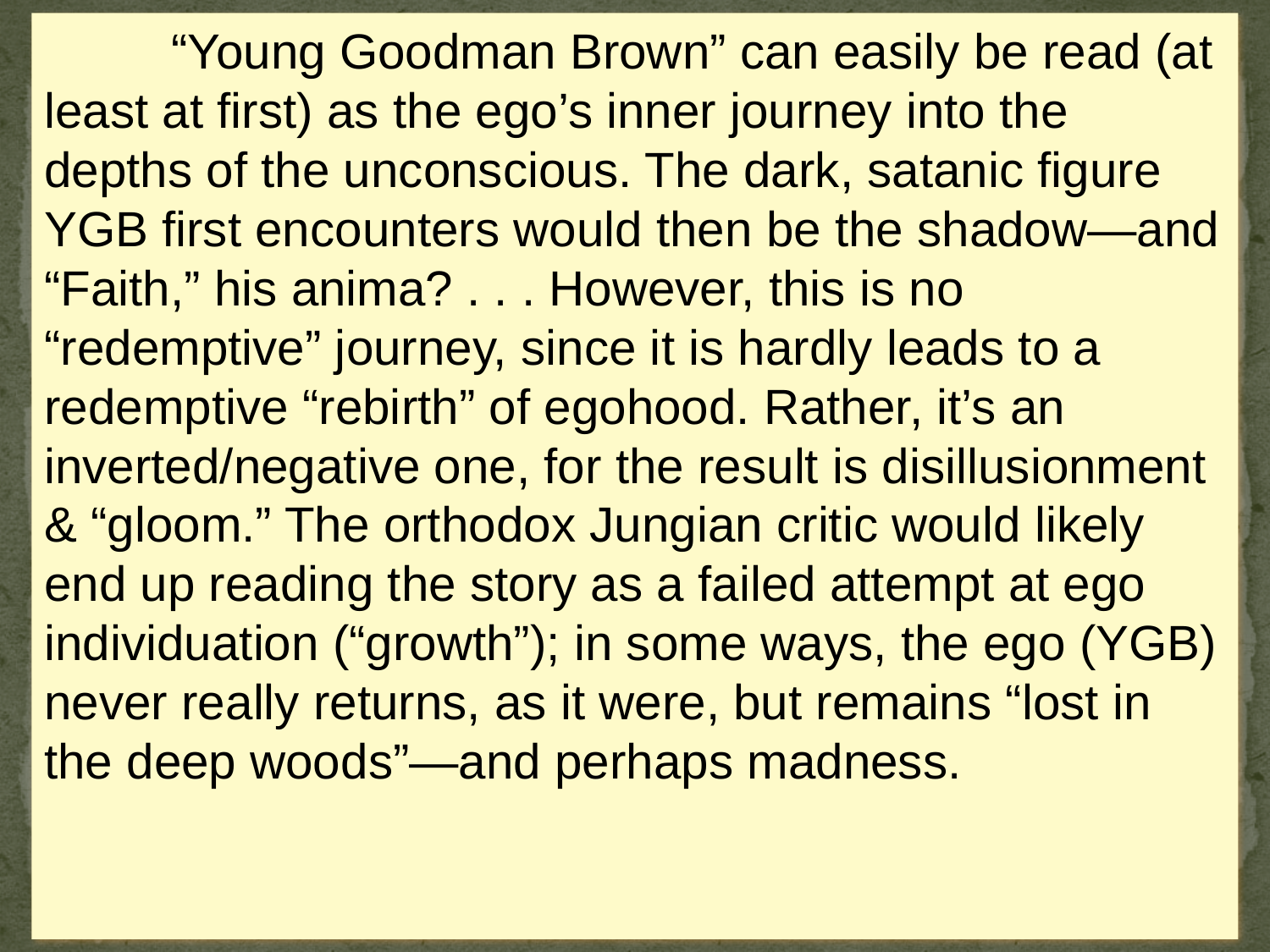

“Young Goodman Brown” can easily be read (at least at first) as the ego’s inner journey into the depths of the unconscious. The dark, satanic figure YGB first encounters would then be the shadow—and “Faith,” his anima? . . . However, this is no “redemptive” journey, since it is hardly leads to a redemptive “rebirth” of egohood. Rather, it’s an inverted/negative one, for the result is disillusionment & “gloom.” The orthodox Jungian critic would likely end up reading the story as a failed attempt at ego individuation (“growth”); in some ways, the ego (YGB) never really returns, as it were, but remains “lost in the deep woods”—and perhaps madness.